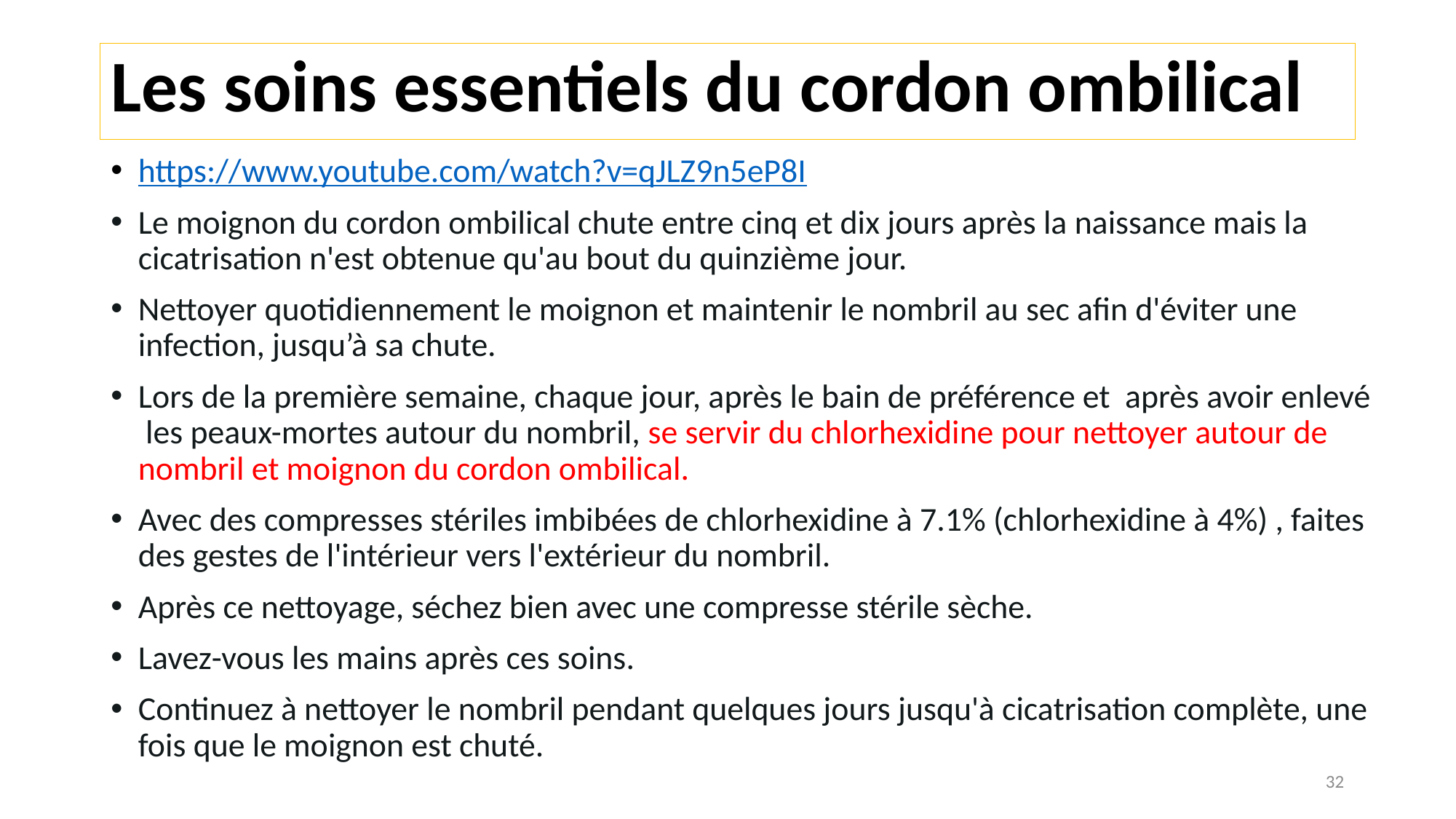

# Les soins essentiels du cordon ombilical
https://www.youtube.com/watch?v=qJLZ9n5eP8I
Le moignon du cordon ombilical chute entre cinq et dix jours après la naissance mais la cicatrisation n'est obtenue qu'au bout du quinzième jour.
Nettoyer quotidiennement le moignon et maintenir le nombril au sec afin d'éviter une infection, jusqu’à sa chute.
Lors de la première semaine, chaque jour, après le bain de préférence et  après avoir enlevé  les peaux-mortes autour du nombril, se servir du chlorhexidine pour nettoyer autour de nombril et moignon du cordon ombilical.
Avec des compresses stériles imbibées de chlorhexidine à 7.1% (chlorhexidine à 4%) , faites des gestes de l'intérieur vers l'extérieur du nombril.
Après ce nettoyage, séchez bien avec une compresse stérile sèche.
Lavez-vous les mains après ces soins.
Continuez à nettoyer le nombril pendant quelques jours jusqu'à cicatrisation complète, une fois que le moignon est chuté.

32